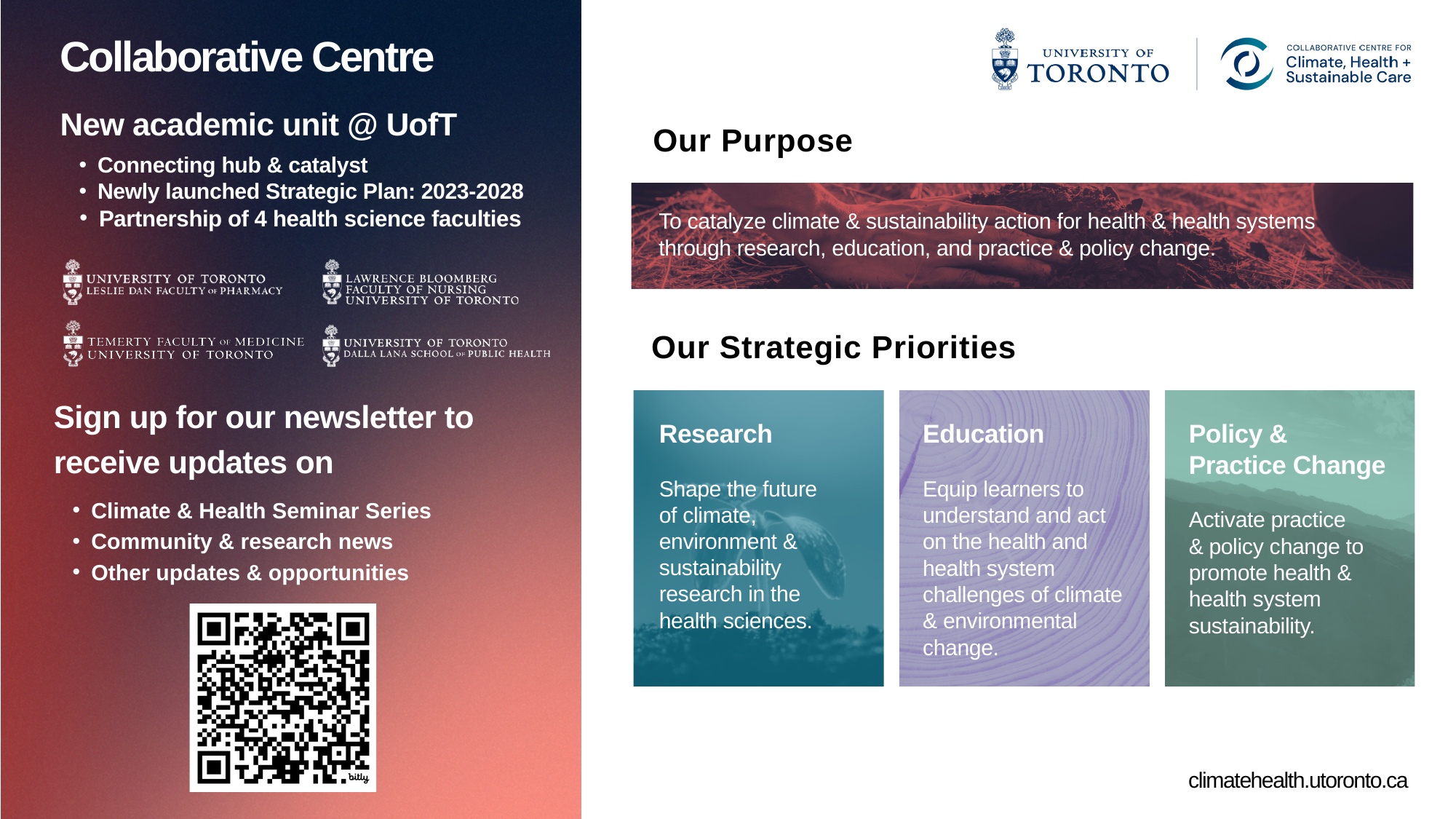

Collaborative Centre
New academic unit @ UofT

Connecting hub & catalyst
Newly launched Strategic Plan: 2023-2028
Partnership of 4 health science faculties
Our Purpose

To catalyze climate & sustainability action for health & health systems through research, education, and practice & policy change.

Our Strategic Priorities

Sign up for our newsletter to receive updates on

Climate & Health Seminar Series
Community & research news
Other updates & opportunities

Research

Shape the future
of climate, environment & sustainability research in the health sciences.
Education

Equip learners to understand and act on the health and health system challenges of climate & environmental change.
Policy &
Practice Change

Activate practice
& policy change to promote health & health system sustainability.

2
climatehealth.utoronto.ca